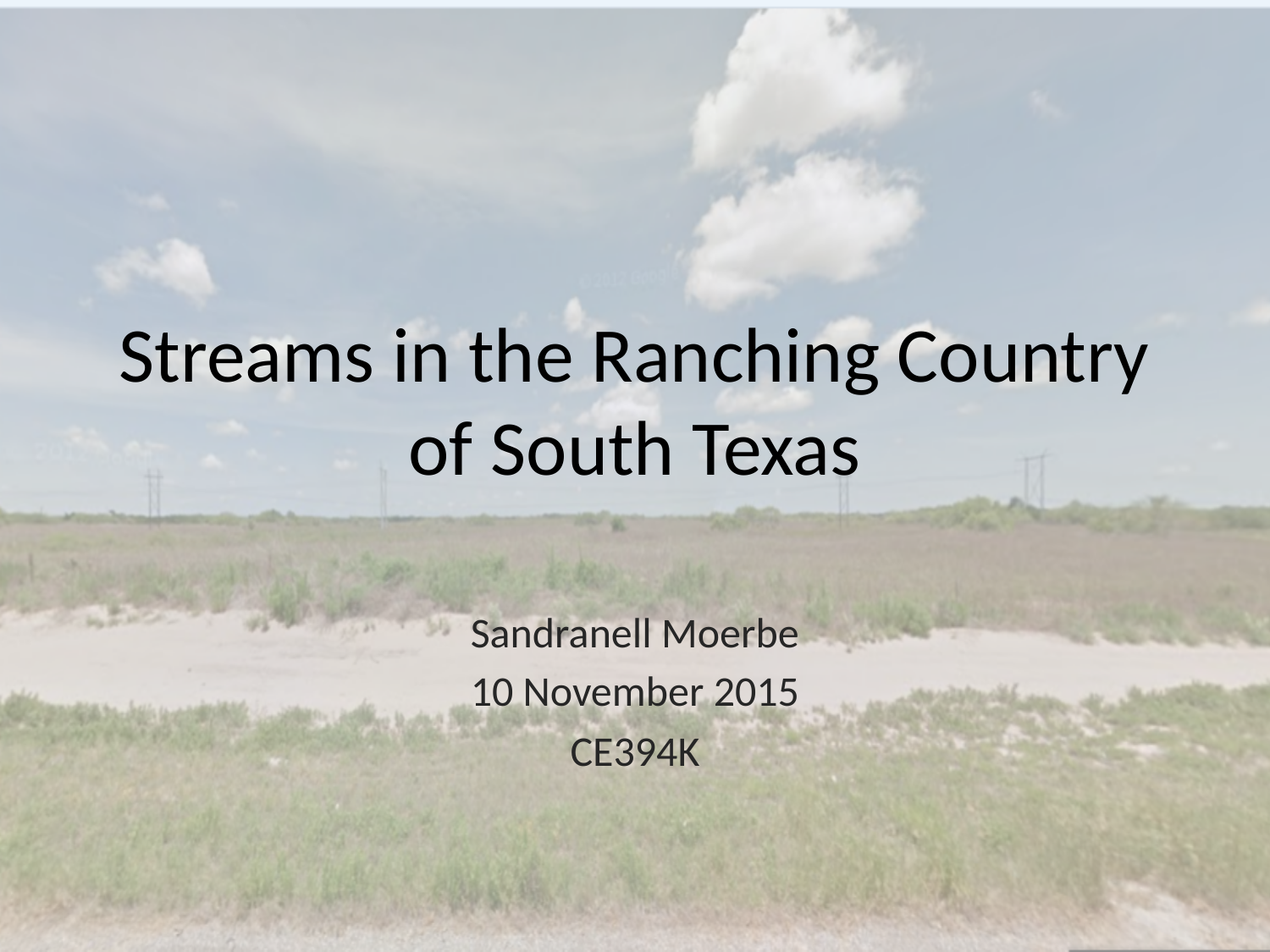

# Streams in the Ranching Country of South Texas

Sandranell Moerbe
10 November 2015
CE394K